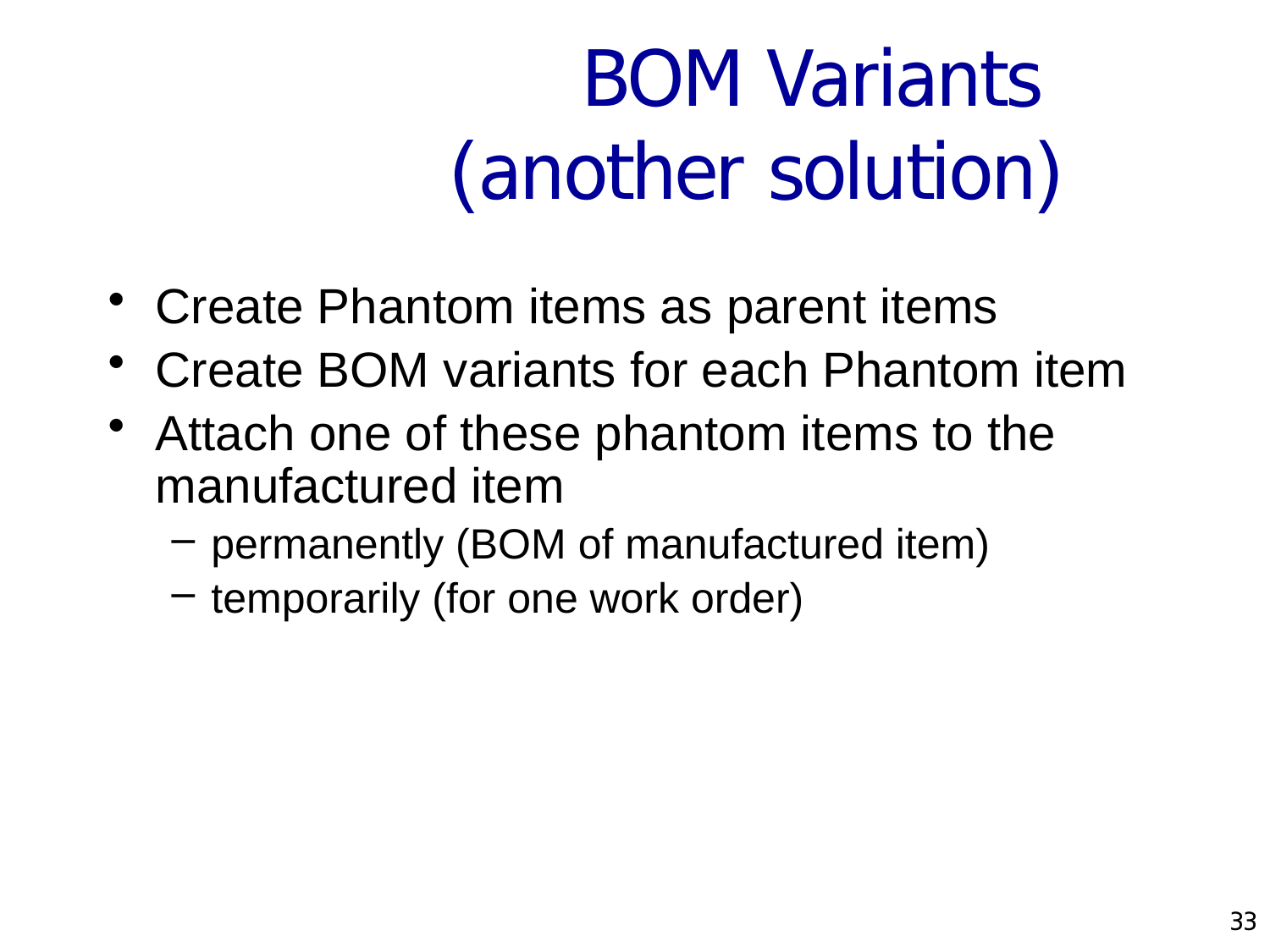

# BOM Variants (another solution)
Create Phantom items as parent items
Create BOM variants for each Phantom item
Attach one of these phantom items to the manufactured item
permanently (BOM of manufactured item)
temporarily (for one work order)
33